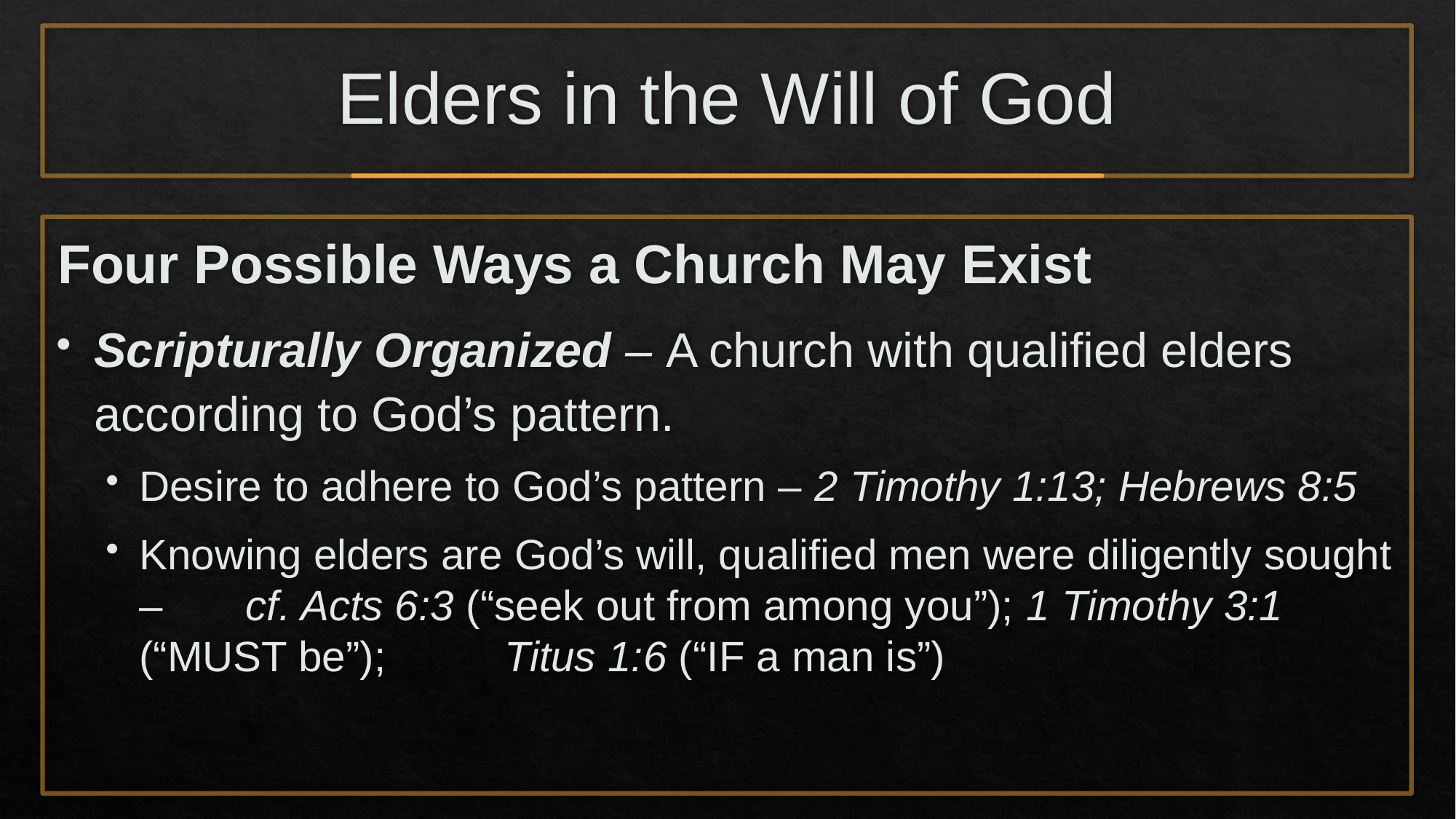

# Elders in the Will of God
Four Possible Ways a Church May Exist
Scripturally Organized – A church with qualified elders according to God’s pattern.
Desire to adhere to God’s pattern – 2 Timothy 1:13; Hebrews 8:5
Knowing elders are God’s will, qualified men were diligently sought –       cf. Acts 6:3 (“seek out from among you”); 1 Timothy 3:1 (“MUST be”);          Titus 1:6 (“IF a man is”)